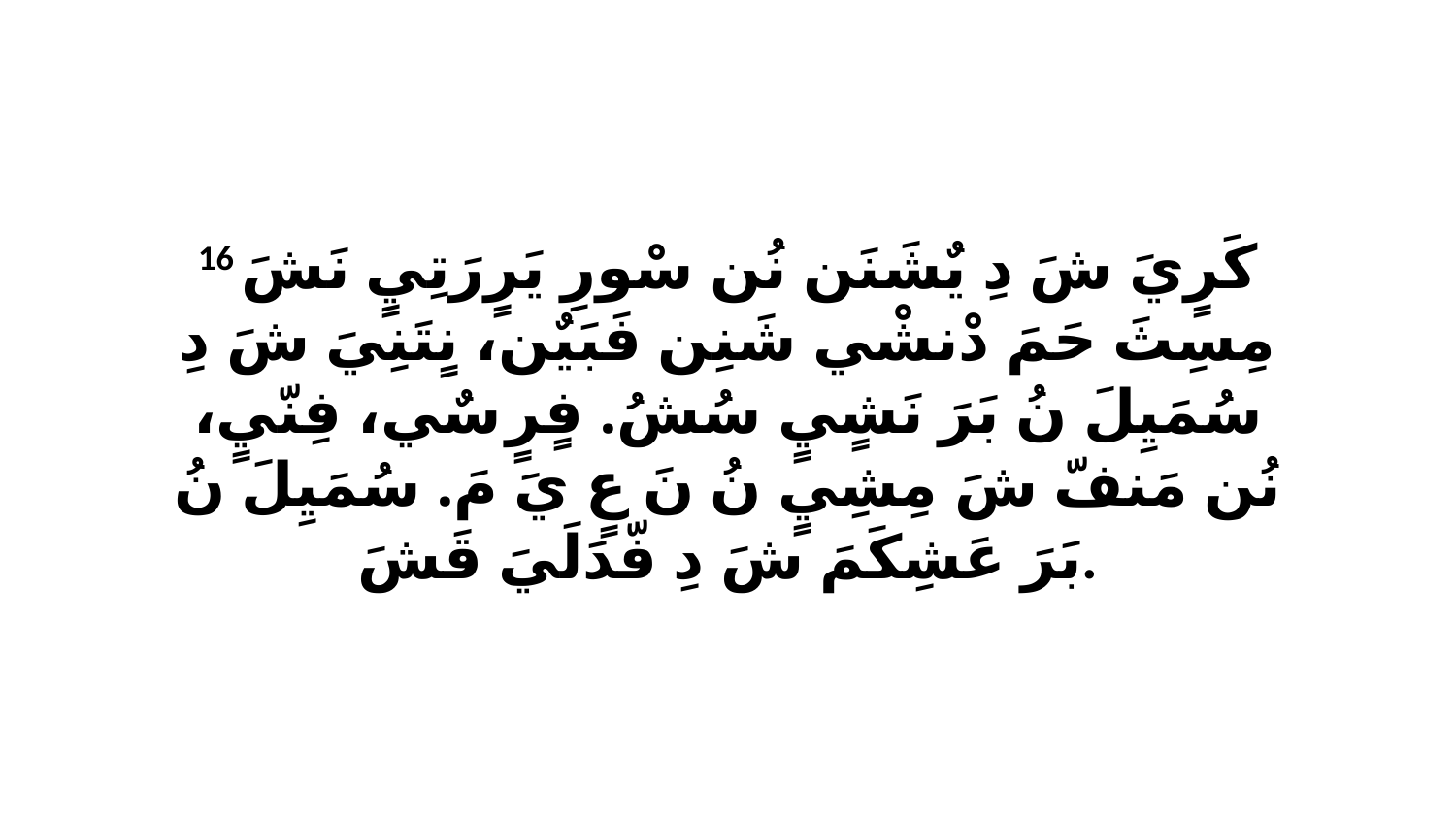

16 كَرٍيَ شَ دِ يٌشَنَن نُن سْورِ يَرٍرَتِيٍ نَشَ مِسِثَ حَمَ دْنشْي شَنِن فَبَيٌن، نٍتَنِيَ شَ دِ سُمَيِلَ نُ بَرَ نَشٍيٍ سُشُ. فٍرٍ سٌي، فِنّيٍ، نُن مَنفّ شَ مِشِيٍ نُ نَ عٍ يَ مَ. سُمَيِلَ نُ بَرَ عَشِكَمَ شَ دِ فّدَلَيَ قَشَ.